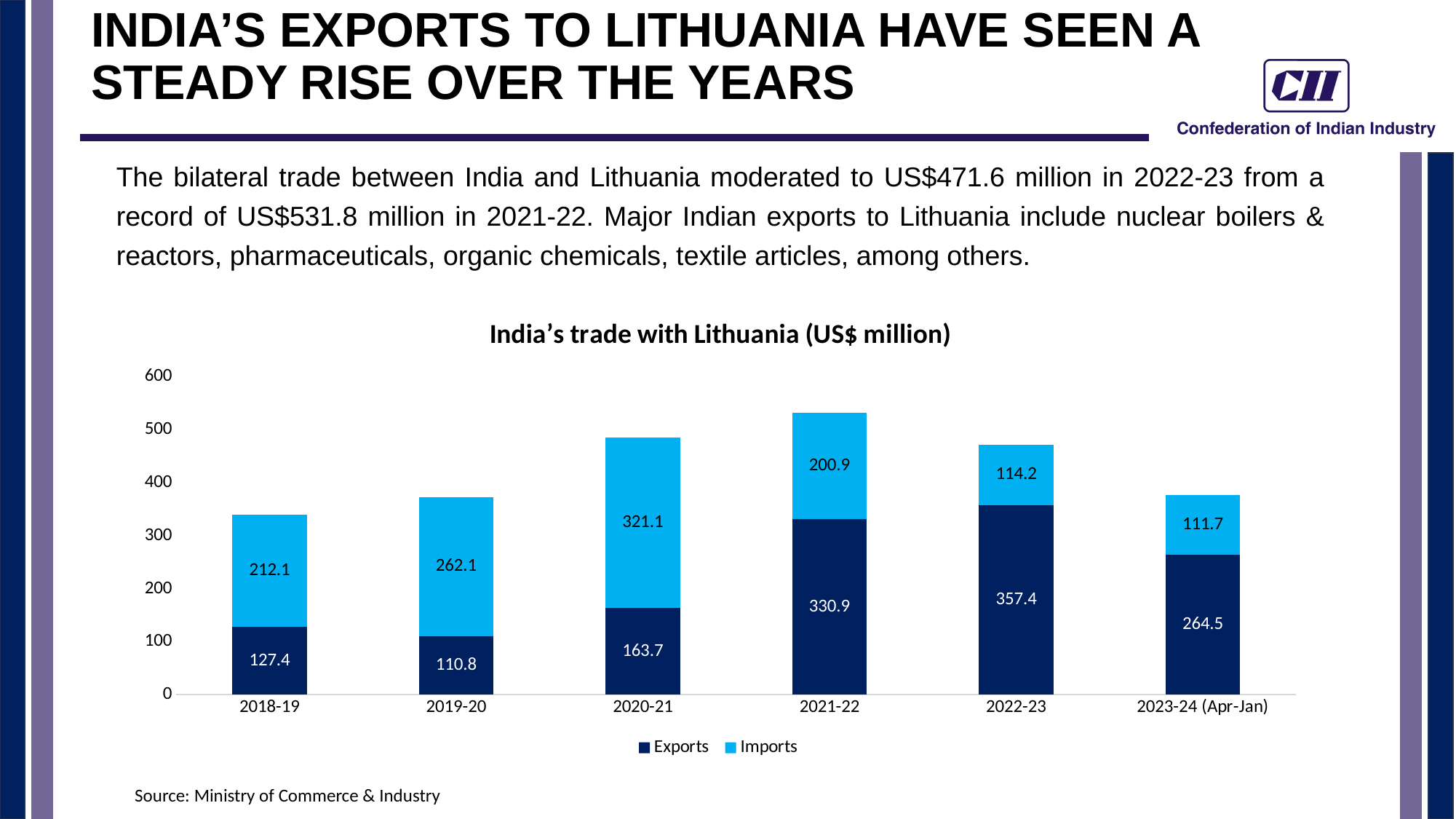

INDIA’S EXPORTS TO LITHUANIA HAVE SEEN A STEADY RISE OVER THE YEARS p……

The bilateral trade between India and Lithuania moderated to US$471.6 million in 2022-23 from a record of US$531.8 million in 2021-22. Major Indian exports to Lithuania include nuclear boilers & reactors, pharmaceuticals, organic chemicals, textile articles, among others.

### Chart: India’s trade with Lithuania (US$ million)

| Category | Exports  | Imports  |
|---|---|---|
| 2018-19 | 127.4 | 212.1 |
| 2019-20 | 110.8 | 262.1 |
| 2020-21 | 163.7 | 321.1 |
| 2021-22 | 330.9 | 200.9 |
| 2022-23 | 357.4 | 114.2 |
| 2023-24 (Apr-Jan) | 264.5 | 111.7 |
Source: Ministry of Commerce & Industry